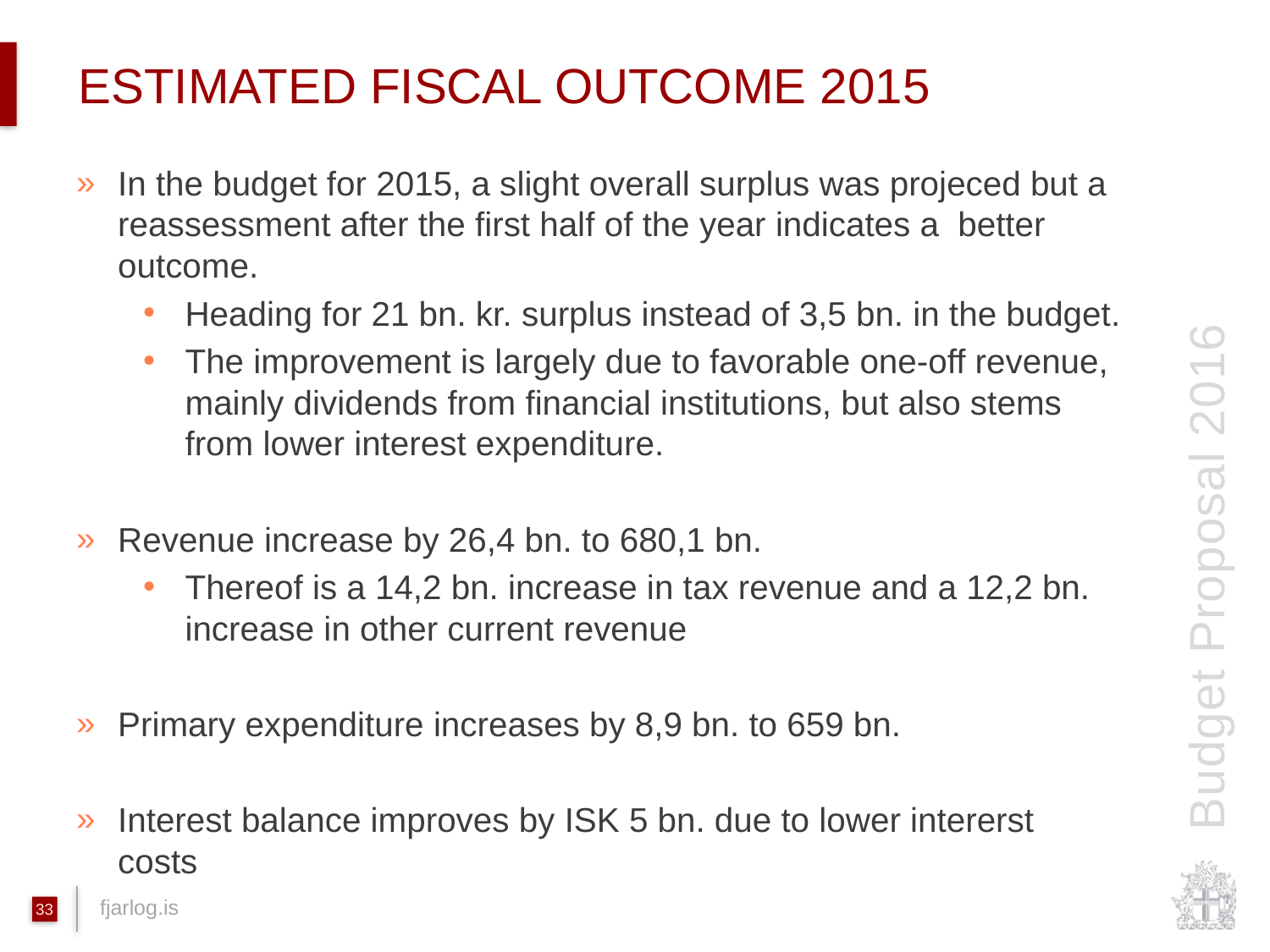

# Estimated fiscal outcome 2015
In the budget for 2015, a slight overall surplus was projeced but a reassessment after the first half of the year indicates a  better outcome.
Heading for 21 bn. kr. surplus instead of 3,5 bn. in the budget.
The improvement is largely due to favorable one-off revenue, mainly dividends from financial institutions, but also stems from lower interest expenditure.

Revenue increase by 26,4 bn. to 680,1 bn.
Thereof is a 14,2 bn. increase in tax revenue and a 12,2 bn. increase in other current revenue

Primary expenditure increases by 8,9 bn. to 659 bn.

Interest balance improves by ISK 5 bn. due to lower intererst costs
33